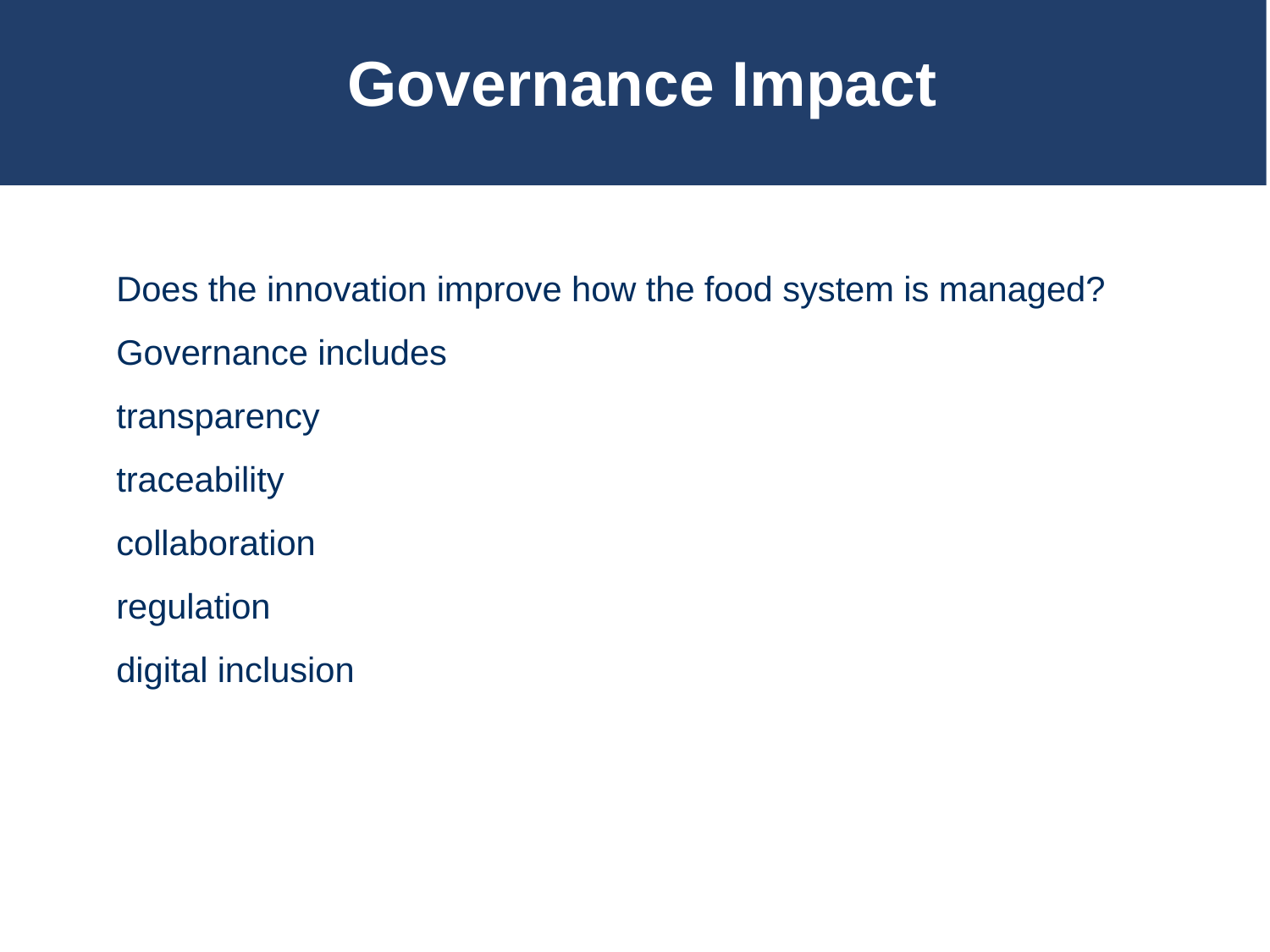

# Governance Impact
Does the innovation improve how the food system is managed?
Governance includes
transparency
traceability
collaboration
regulation
digital inclusion